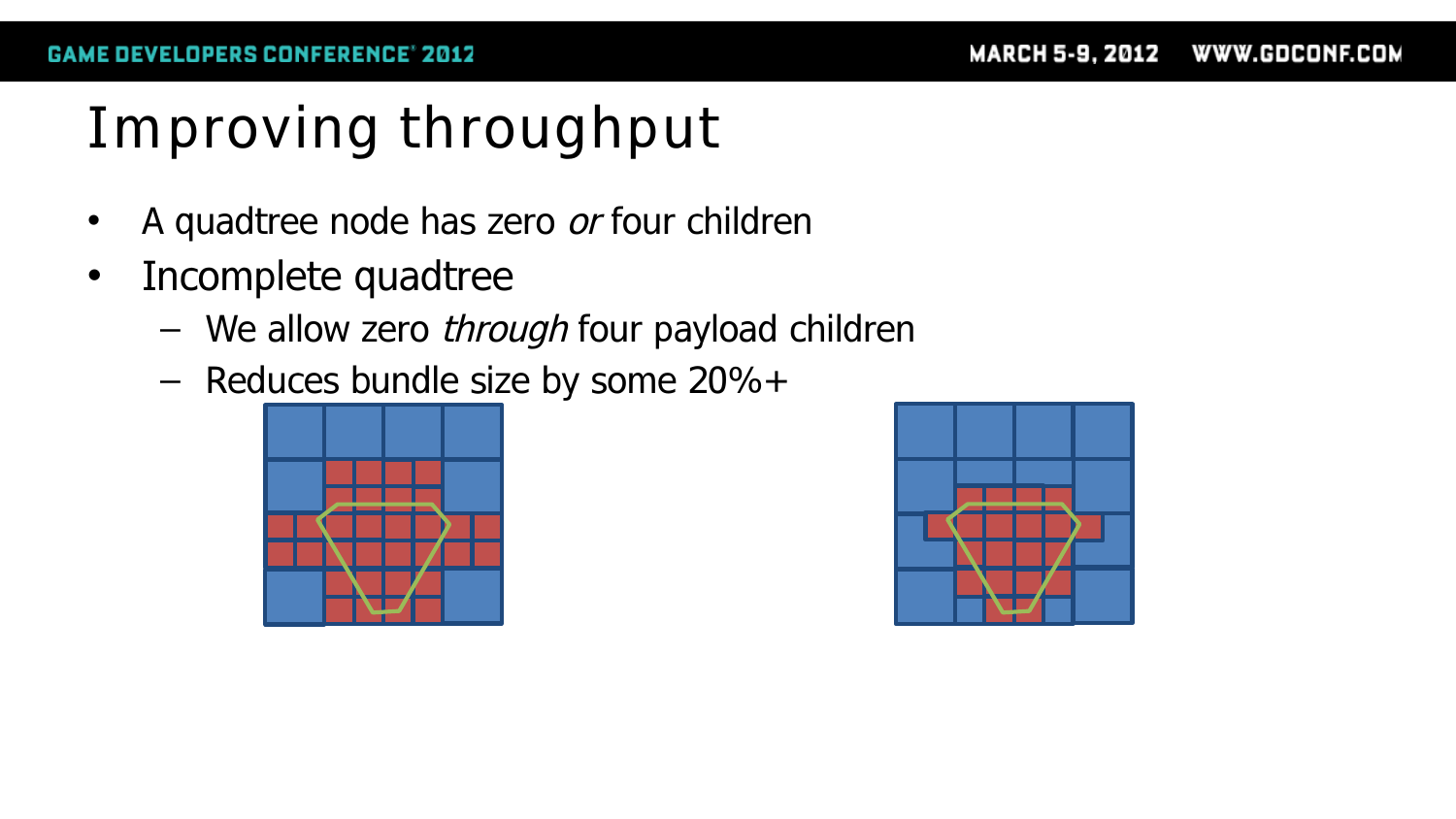

# Improving throughput
A quadtree node has zero or four children
Incomplete quadtree
We allow zero through four payload children
Reduces bundle size by some 20%+

Incomplete quadtree with only 20 tiles. Incompleteness saves 12 tiles (37%)
Complete quadtree with 32 tiles at red LOD